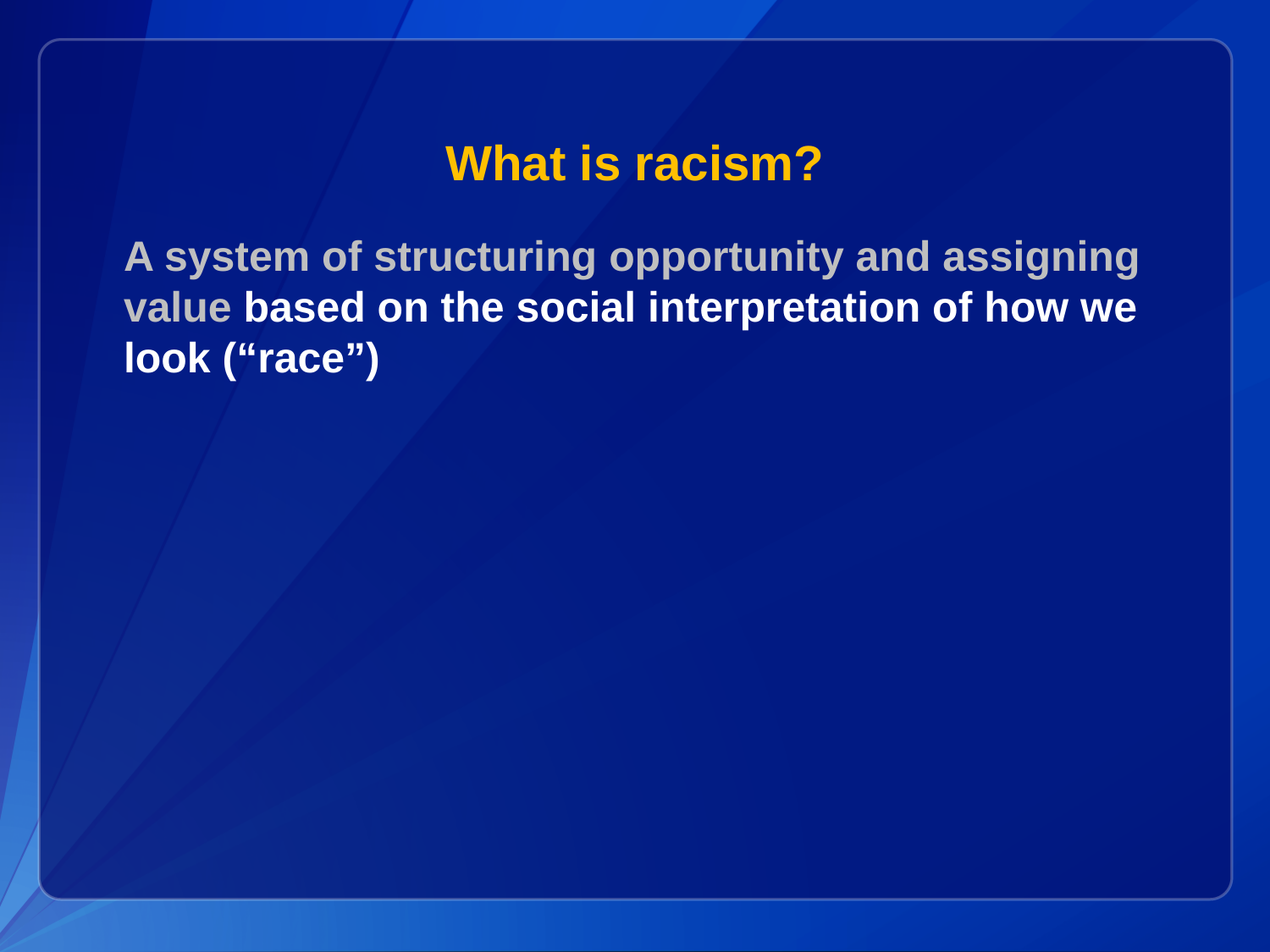

# What is racism?
	A system of structuring opportunity and assigning value based on the social interpretation of how we look (“race”)